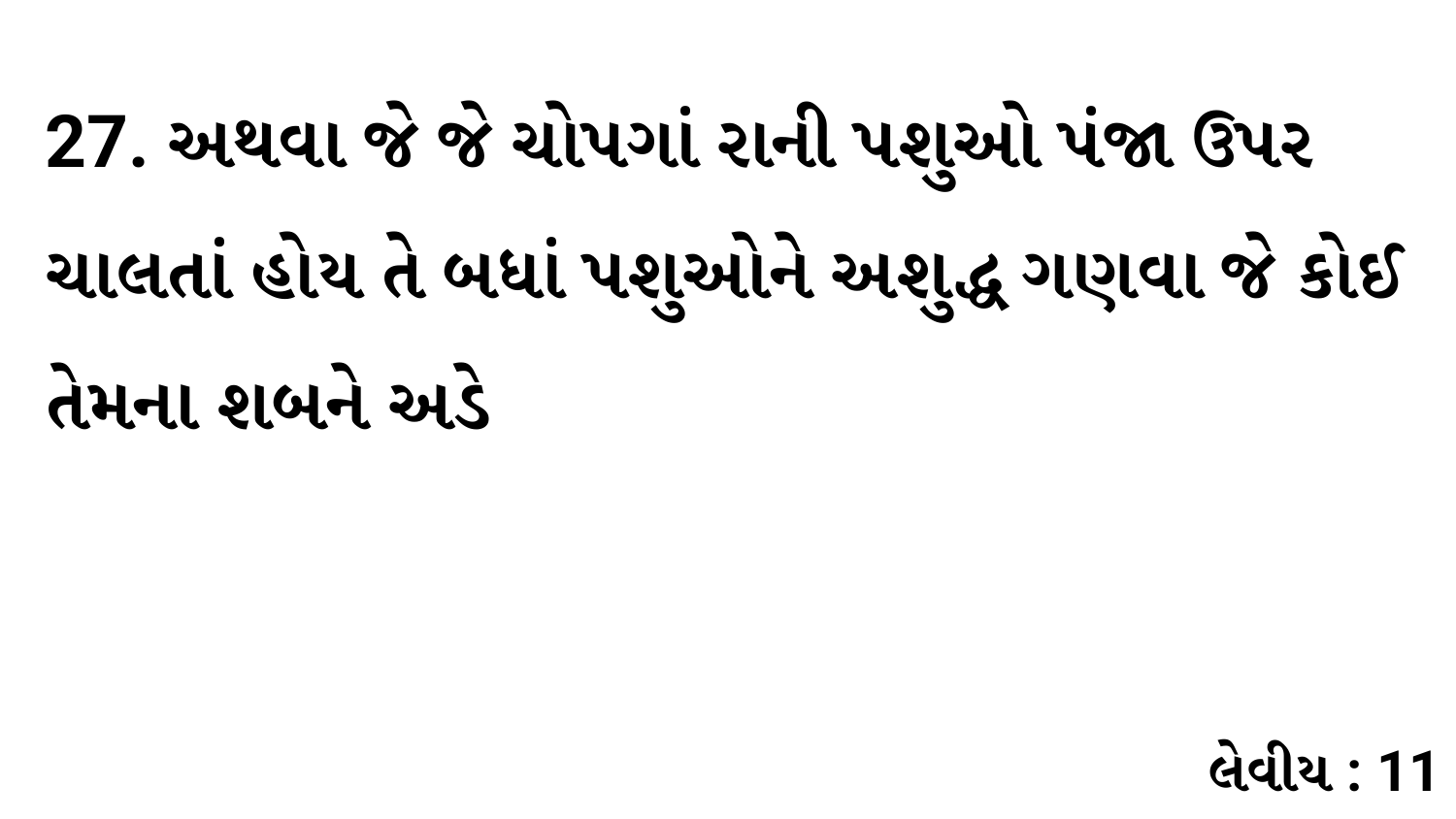

27. અથવા જે જે ચોપગાં રાની પશુઓ પંજા ઉપર ચાલતાં હોય તે બધાં પશુઓને અશુદ્ધ ગણવા જે કોઈ તેમના શબને અડે
લેવીય : 11